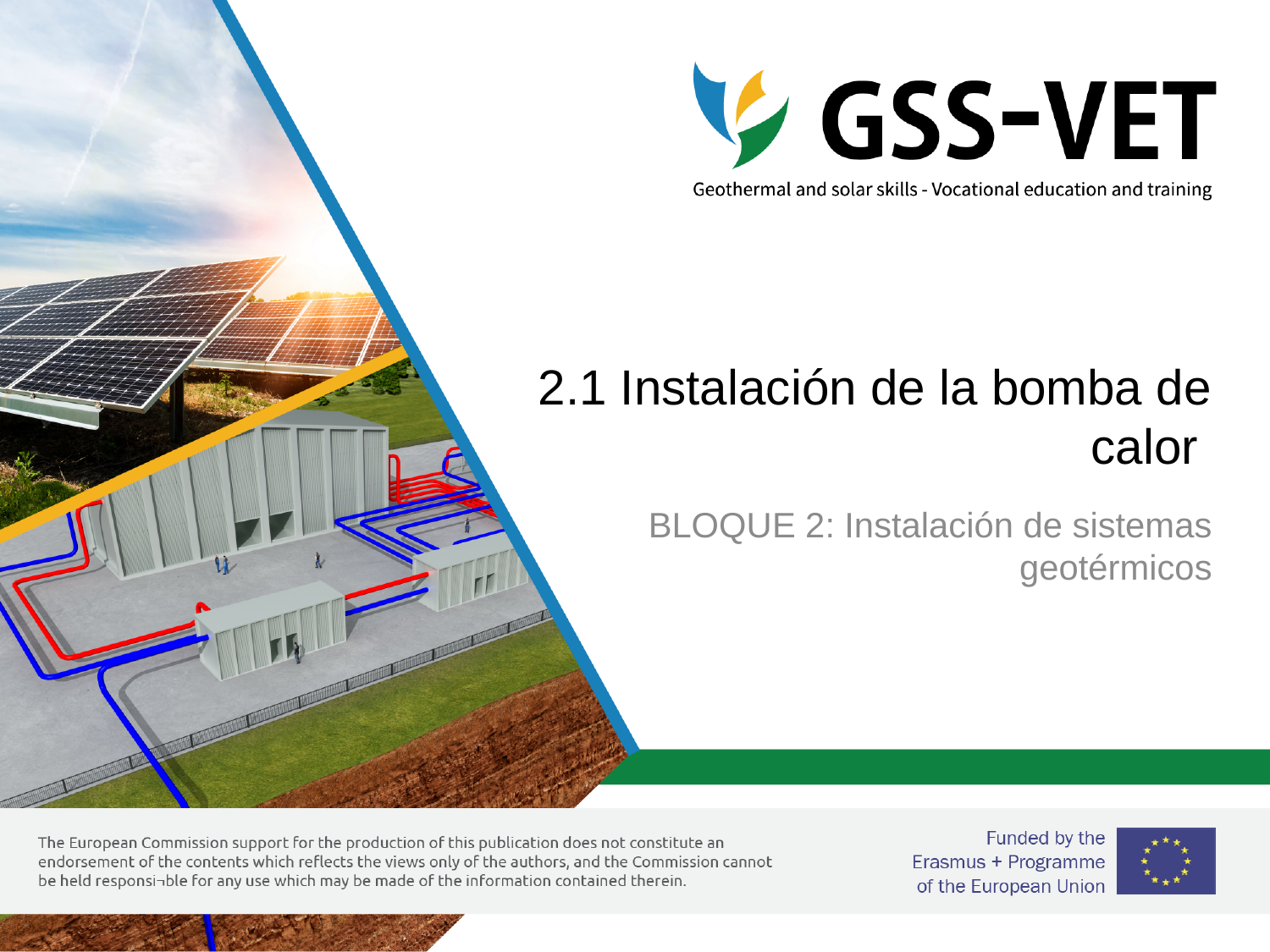

# 2.1 Instalación de la bomba de calor
BLOQUE 2: Instalación de sistemas geotérmicos